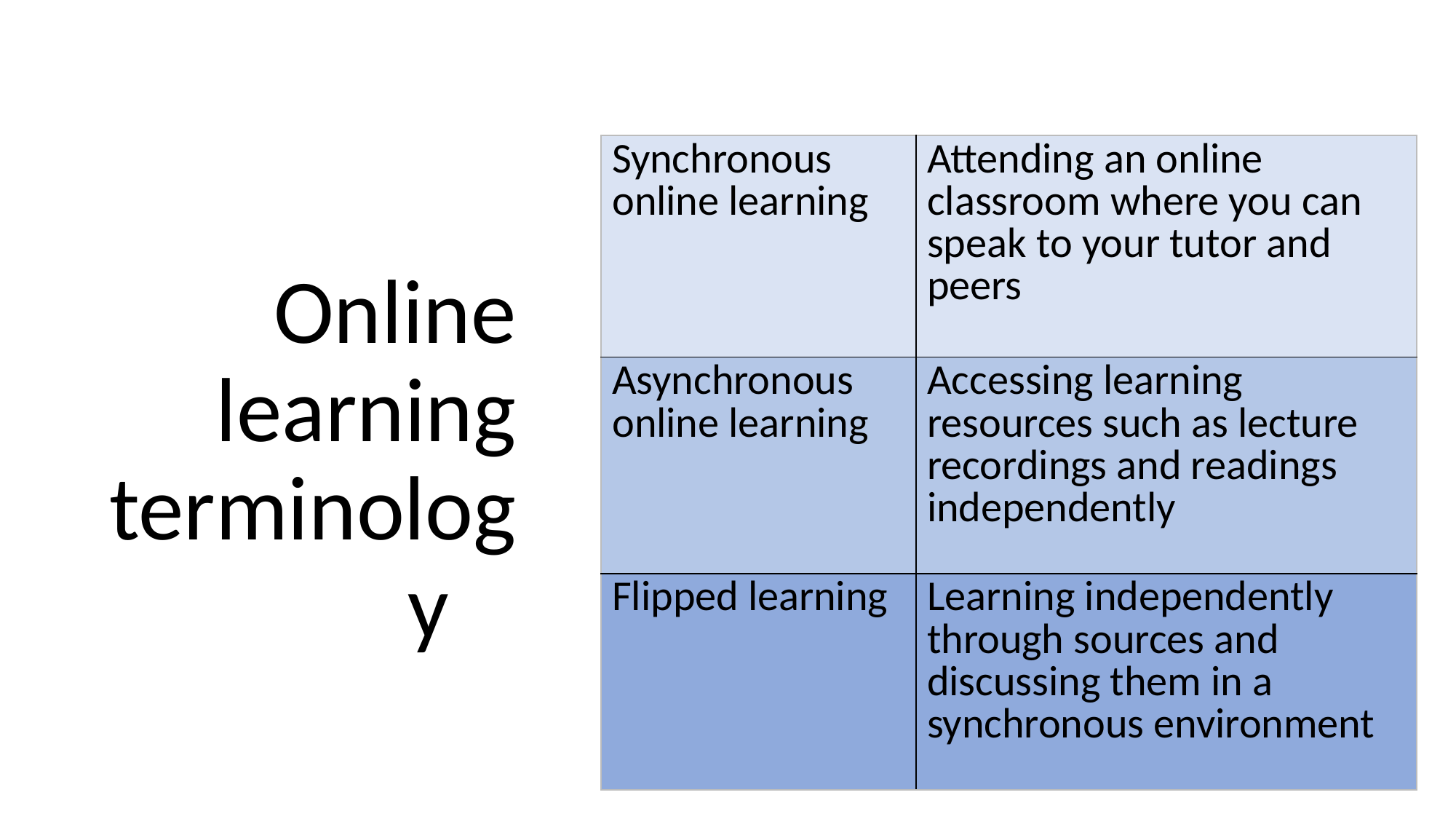

# Online learning terminology
| Synchronous online learning | Attending an online classroom where you can speak to your tutor and peers |
| --- | --- |
| Asynchronous online learning | Accessing learning resources such as lecture recordings and readings independently |
| Flipped learning | Learning independently through sources and discussing them in a synchronous environment |